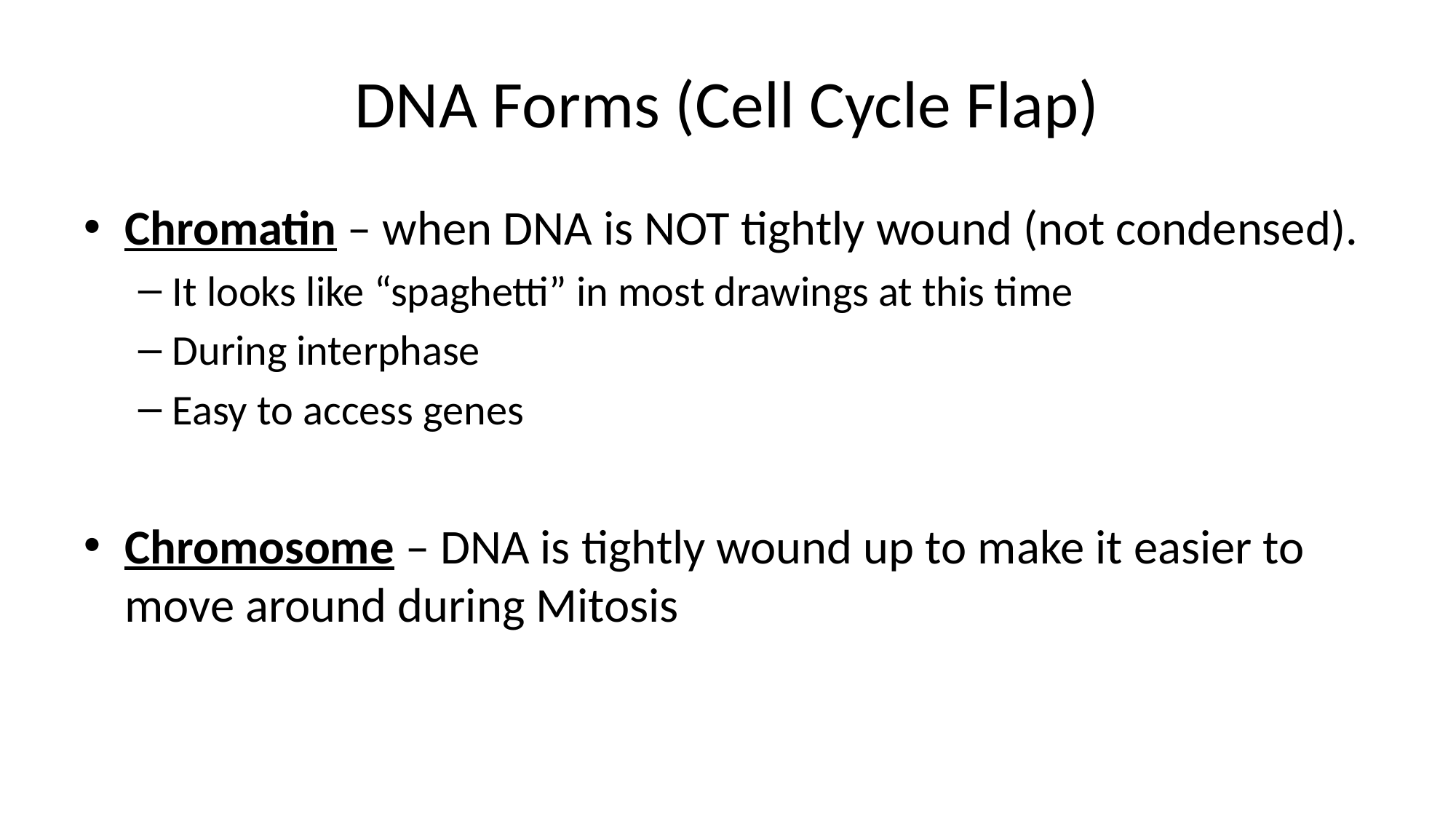

# DNA Forms (Cell Cycle Flap)
Chromatin – when DNA is NOT tightly wound (not condensed).
It looks like “spaghetti” in most drawings at this time
During interphase
Easy to access genes

Chromosome – DNA is tightly wound up to make it easier to move around during Mitosis